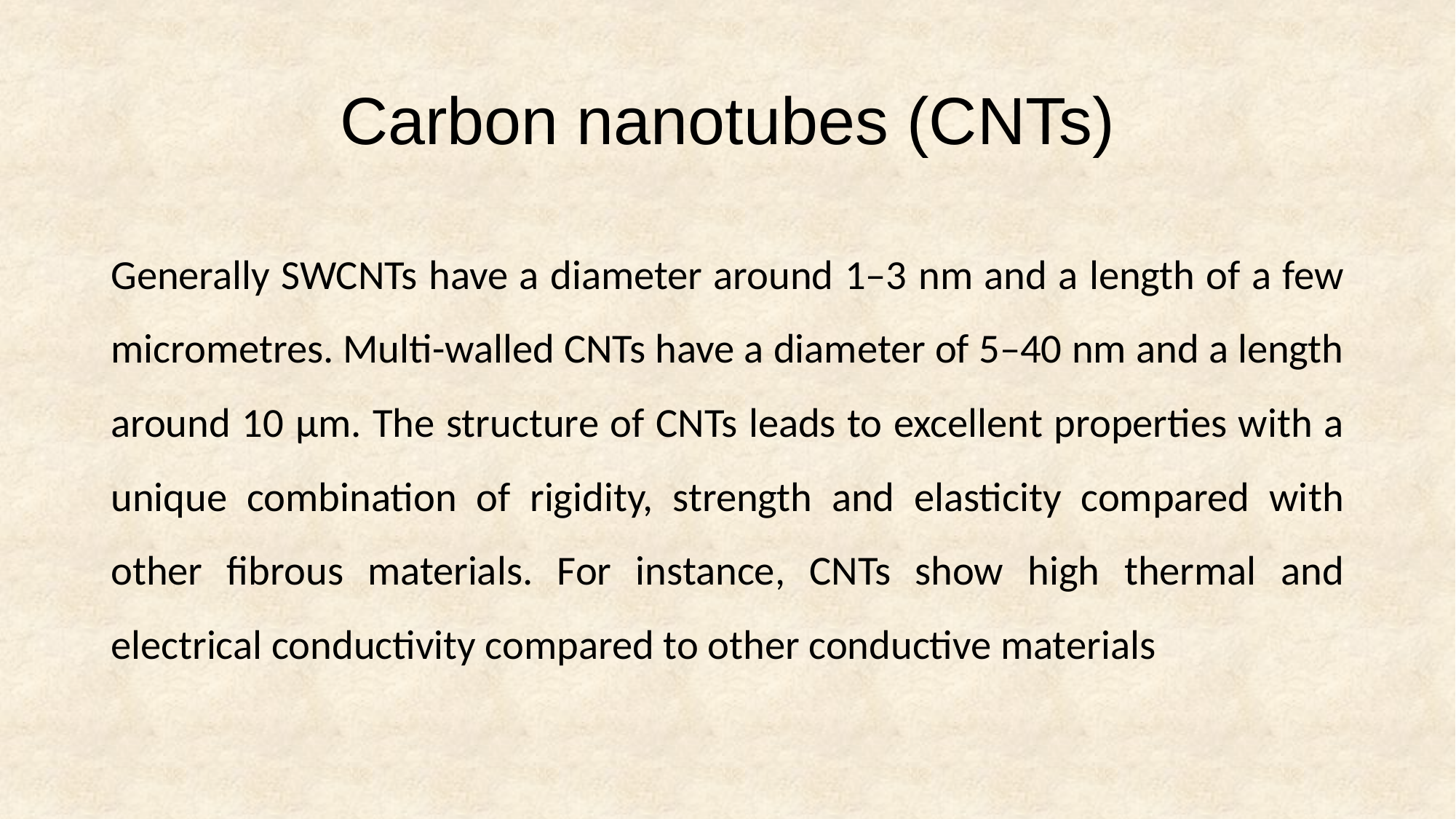

# Carbon nanotubes (CNTs)
Generally SWCNTs have a diameter around 1–3 nm and a length of a few micrometres. Multi-walled CNTs have a diameter of 5–40 nm and a length around 10 μm. The structure of CNTs leads to excellent properties with a unique combination of rigidity, strength and elasticity compared with other fibrous materials. For instance, CNTs show high thermal and electrical conductivity compared to other conductive materials